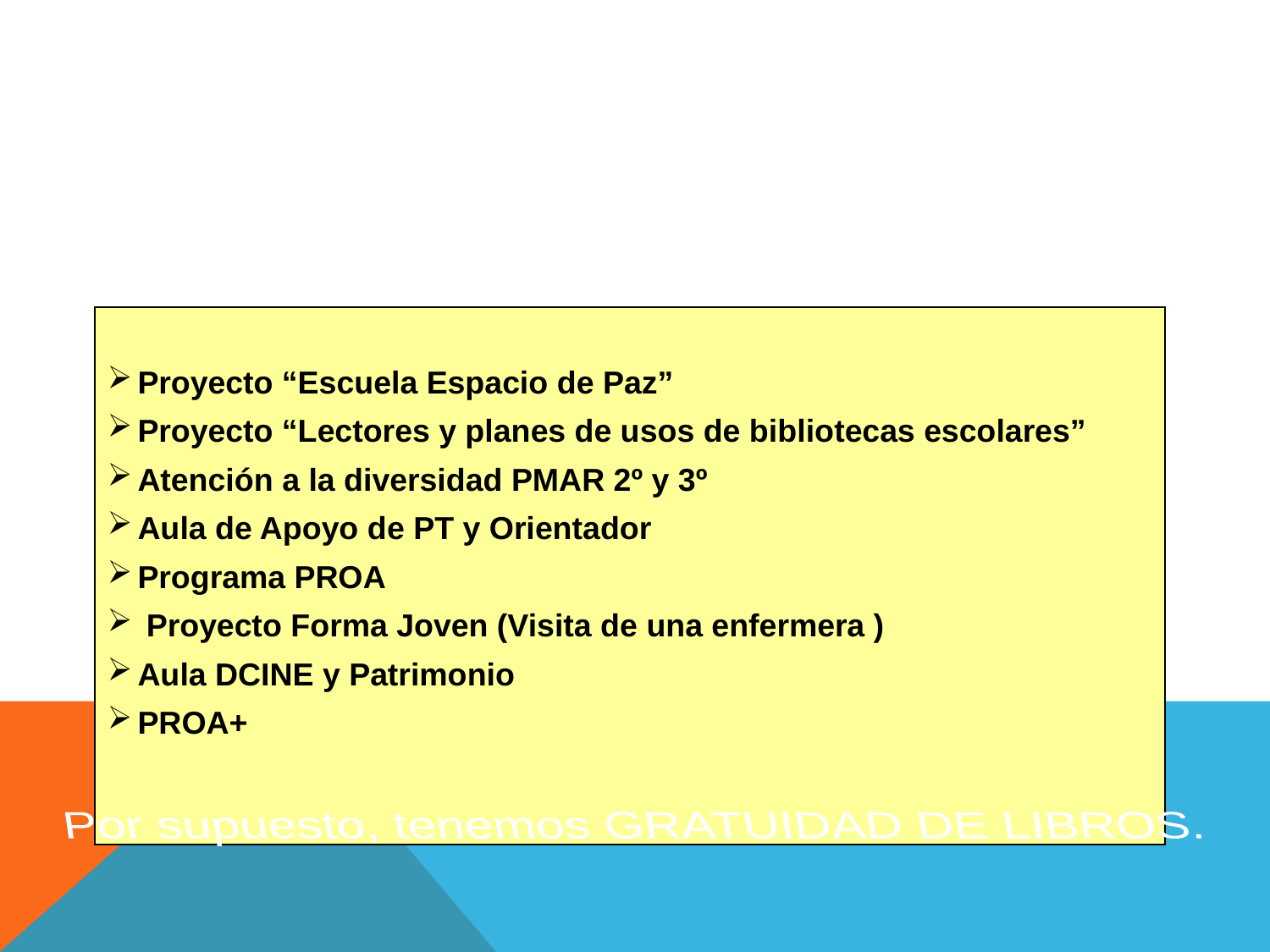

Participamos en varios
proyectos educativos

Proyecto “Escuela Espacio de Paz”
Proyecto “Lectores y planes de usos de bibliotecas escolares”
Atención a la diversidad PMAR 2º y 3º
Aula de Apoyo de PT y Orientador
Programa PROA
 Proyecto Forma Joven (Visita de una enfermera )
Aula DCINE y Patrimonio
PROA+

Por supuesto, tenemos GRATUIDAD DE LIBROS.